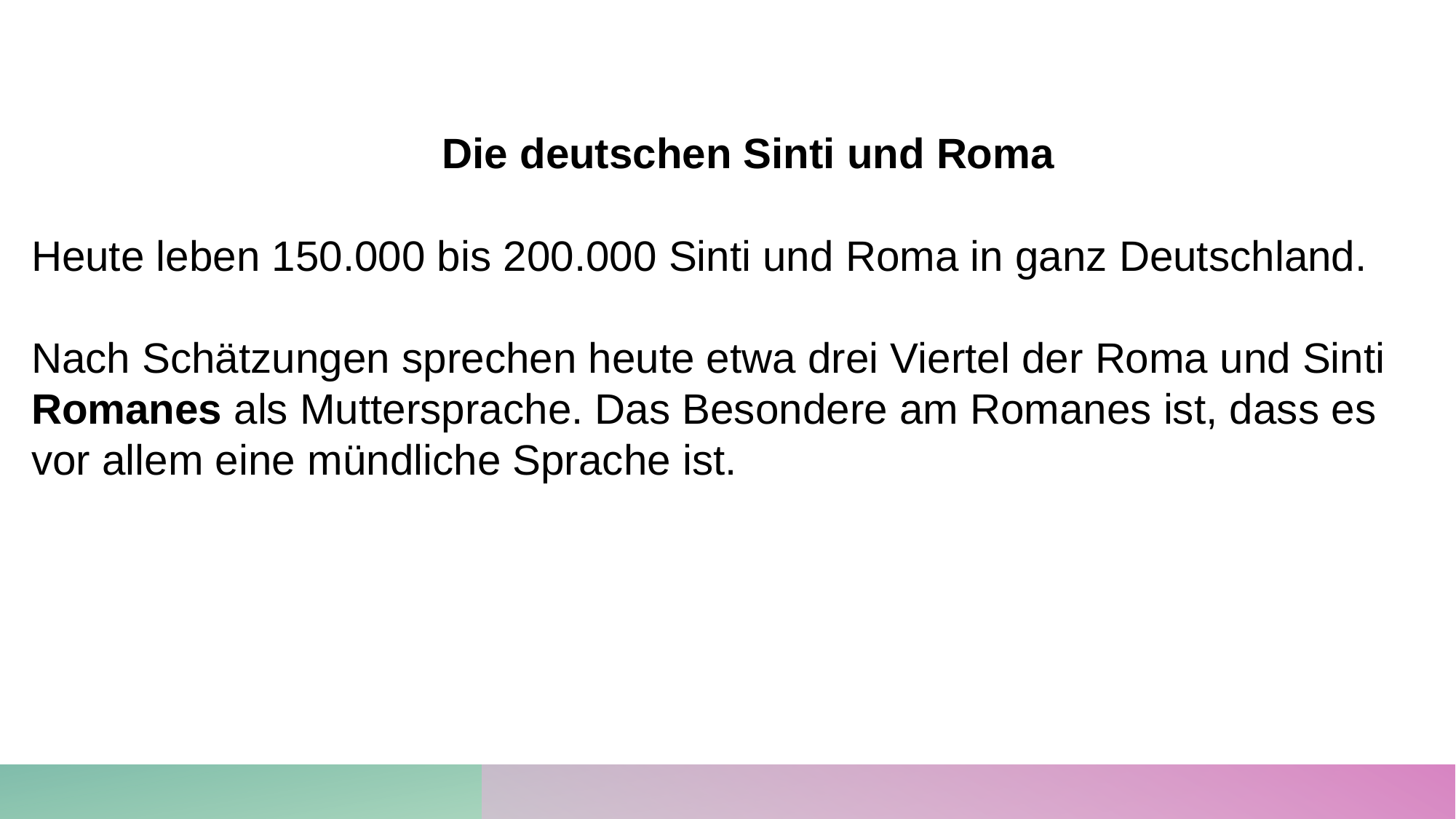

Die deutschen Sinti und Roma

Heute leben 150.000 bis 200.000 Sinti und Roma in ganz Deutschland.

Nach Schätzungen sprechen heute etwa drei Viertel der Roma und Sinti Romanes als Muttersprache. Das Besondere am Romanes ist, dass es vor allem eine mündliche Sprache ist.